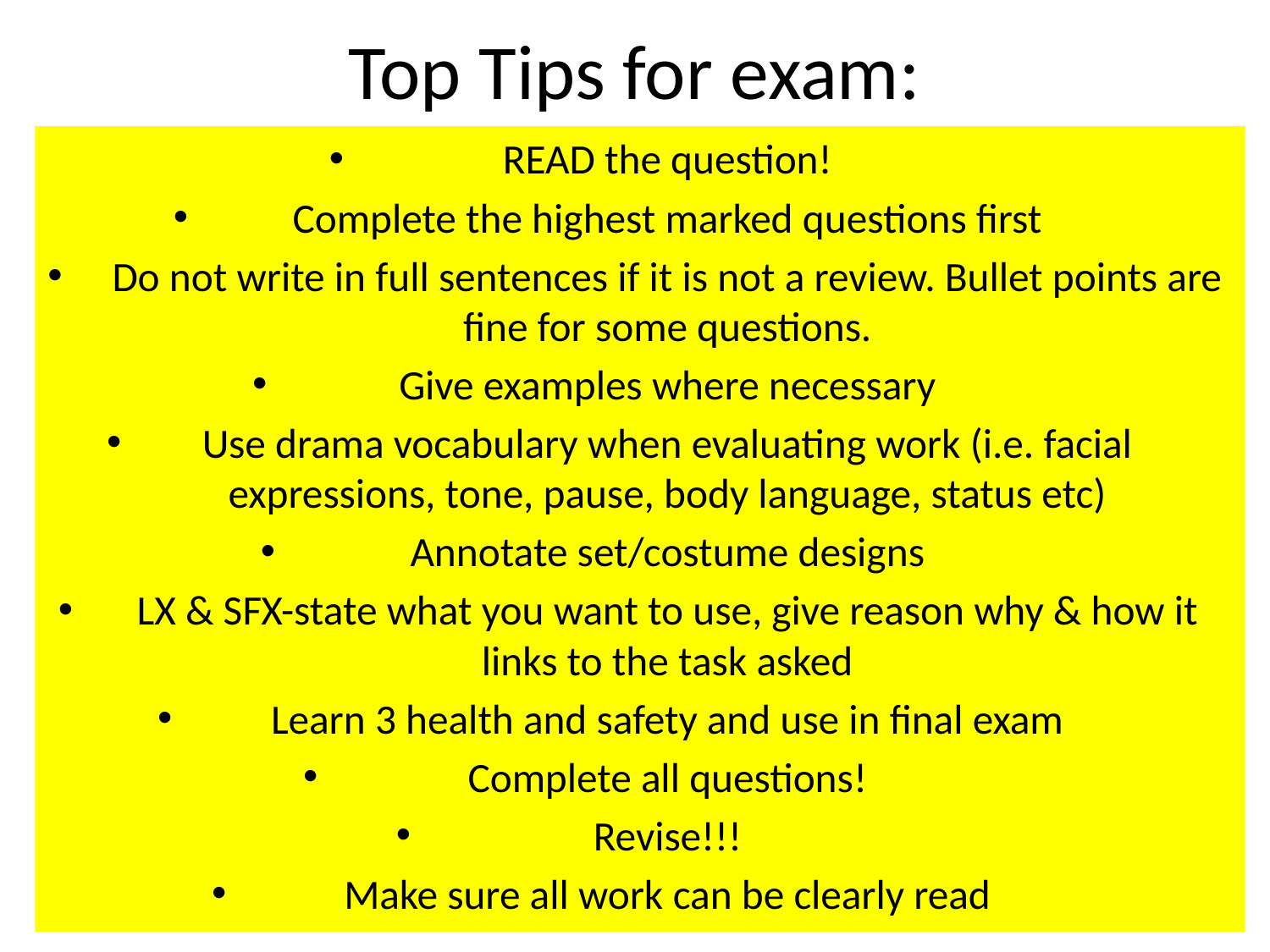

# Top Tips for exam:
READ the question!
Complete the highest marked questions first
Do not write in full sentences if it is not a review. Bullet points are fine for some questions.
Give examples where necessary
Use drama vocabulary when evaluating work (i.e. facial expressions, tone, pause, body language, status etc)
Annotate set/costume designs
LX & SFX-state what you want to use, give reason why & how it links to the task asked
Learn 3 health and safety and use in final exam
Complete all questions!
Revise!!!
Make sure all work can be clearly read
55